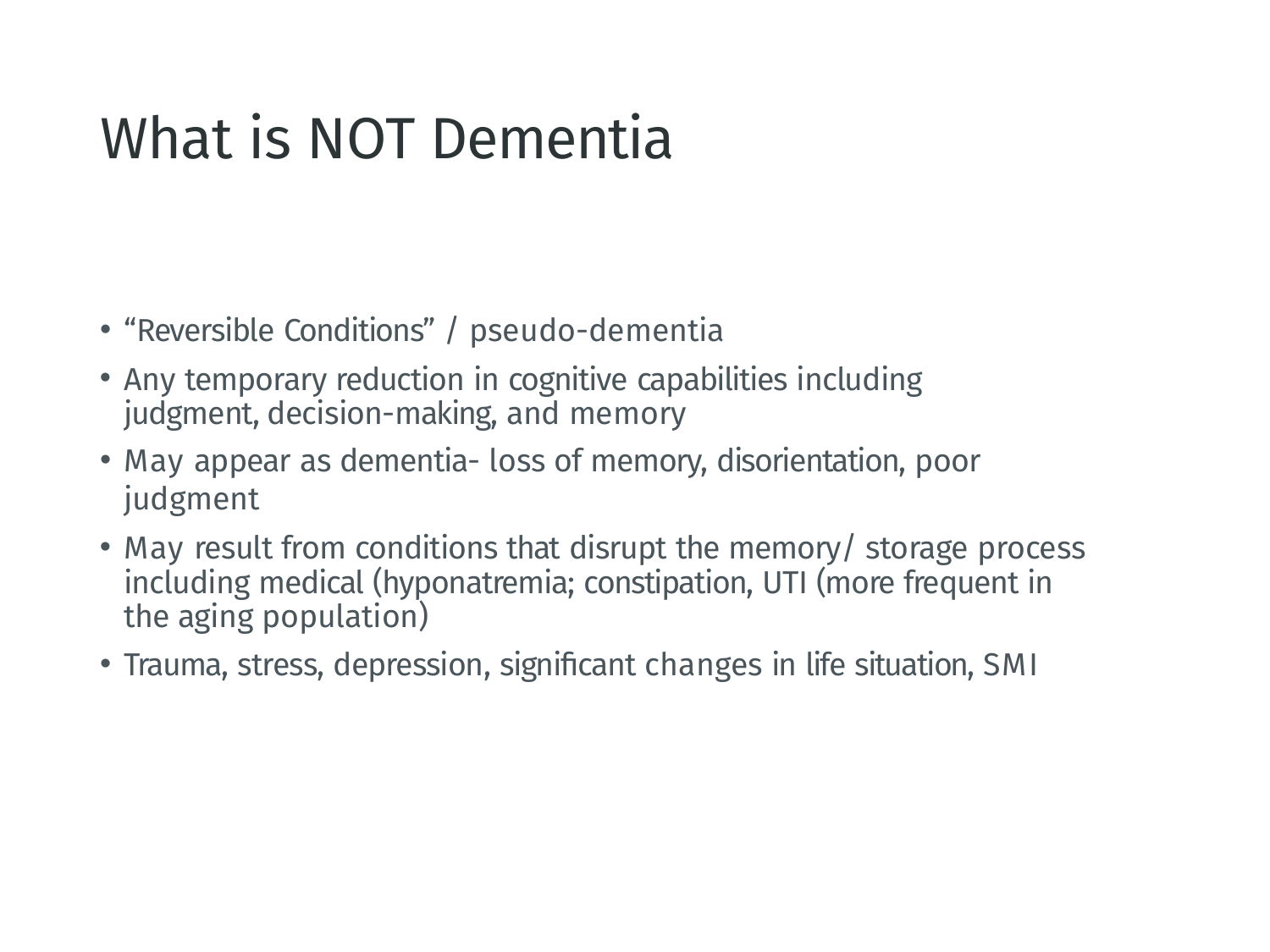

# What is NOT Dementia
“Reversible Conditions” / pseudo-dementia
Any temporary reduction in cognitive capabilities including judgment, decision-making, and memory
May appear as dementia- loss of memory, disorientation, poor judgment
May result from conditions that disrupt the memory/ storage process including medical (hyponatremia; constipation, UTI (more frequent in the aging population)
Trauma, stress, depression, significant changes in life situation, SMI